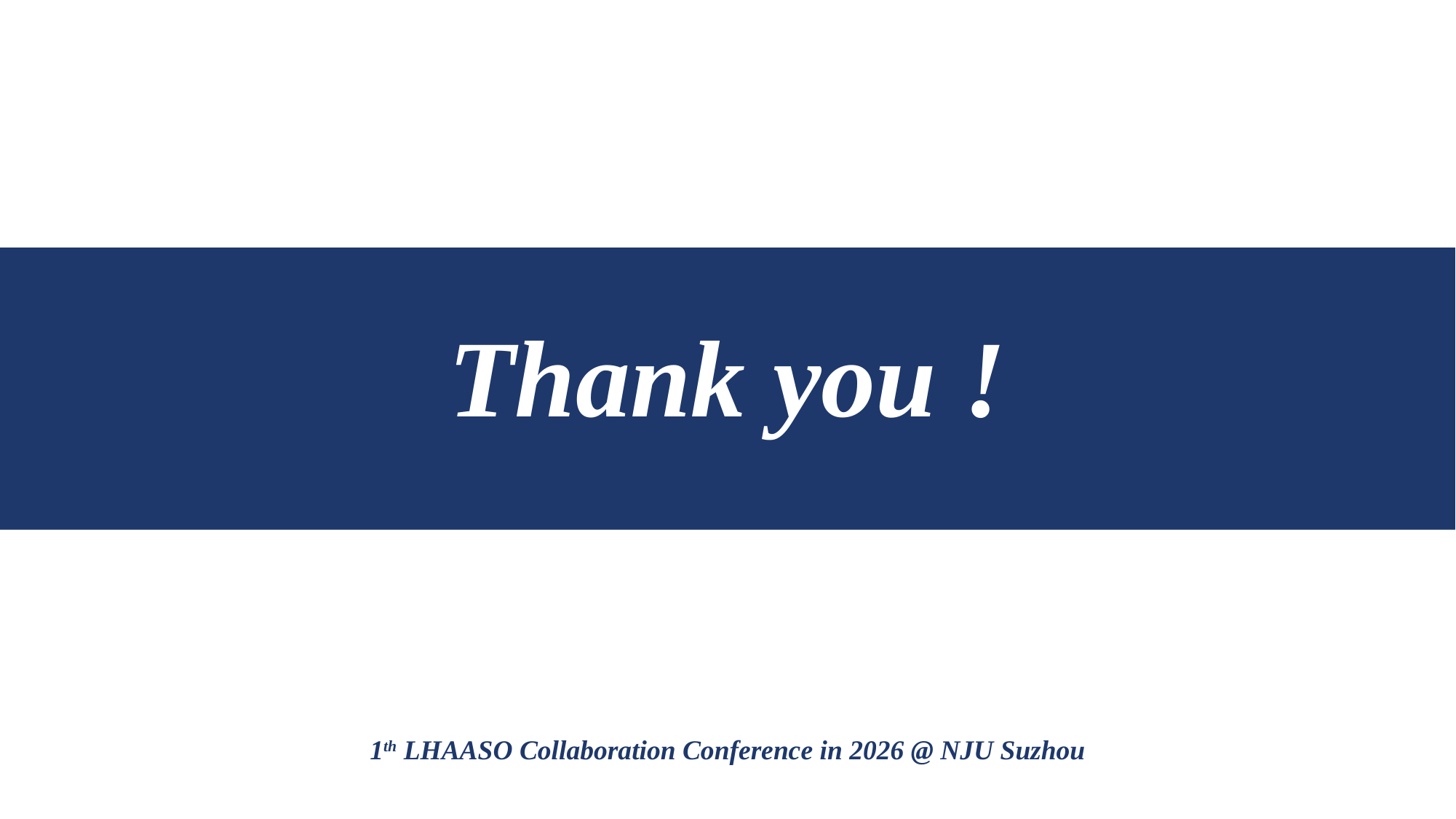

Thank you !
1th LHAASO Collaboration Conference in 2026 @ NJU Suzhou